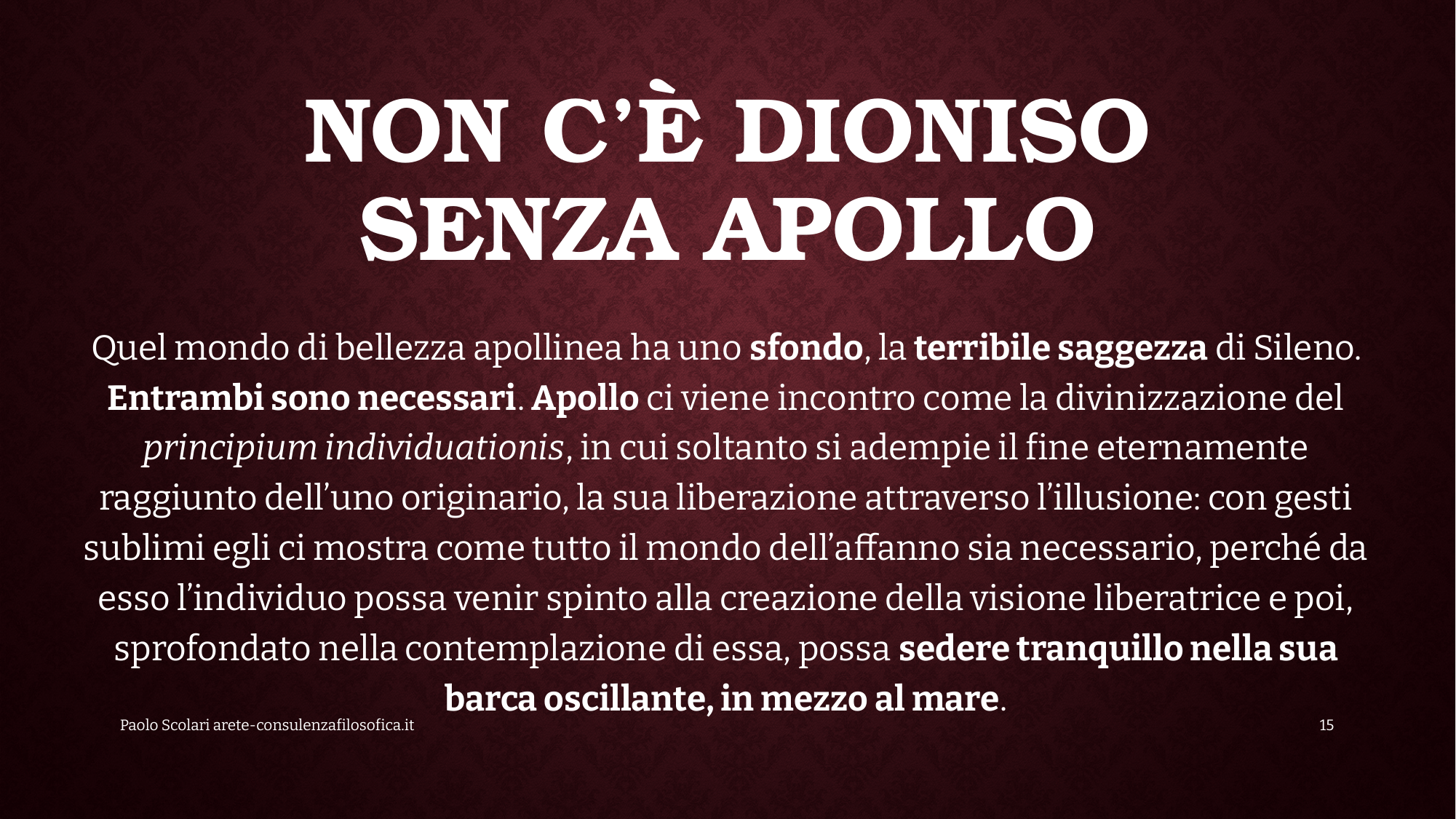

# Non c’è dioniso senza apollo
Quel mondo di bellezza apollinea ha uno sfondo, la terribile saggezza di Sileno. Entrambi sono necessari. Apollo ci viene incontro come la divinizzazione del principium individuationis, in cui soltanto si adempie il fine eternamente raggiunto dell’uno originario, la sua liberazione attraverso l’illusione: con gesti sublimi egli ci mostra come tutto il mondo dell’affanno sia necessario, perché da esso l’individuo possa venir spinto alla creazione della visione liberatrice e poi, sprofondato nella contemplazione di essa, possa sedere tranquillo nella sua barca oscillante, in mezzo al mare.
Paolo Scolari arete-consulenzafilosofica.it
15